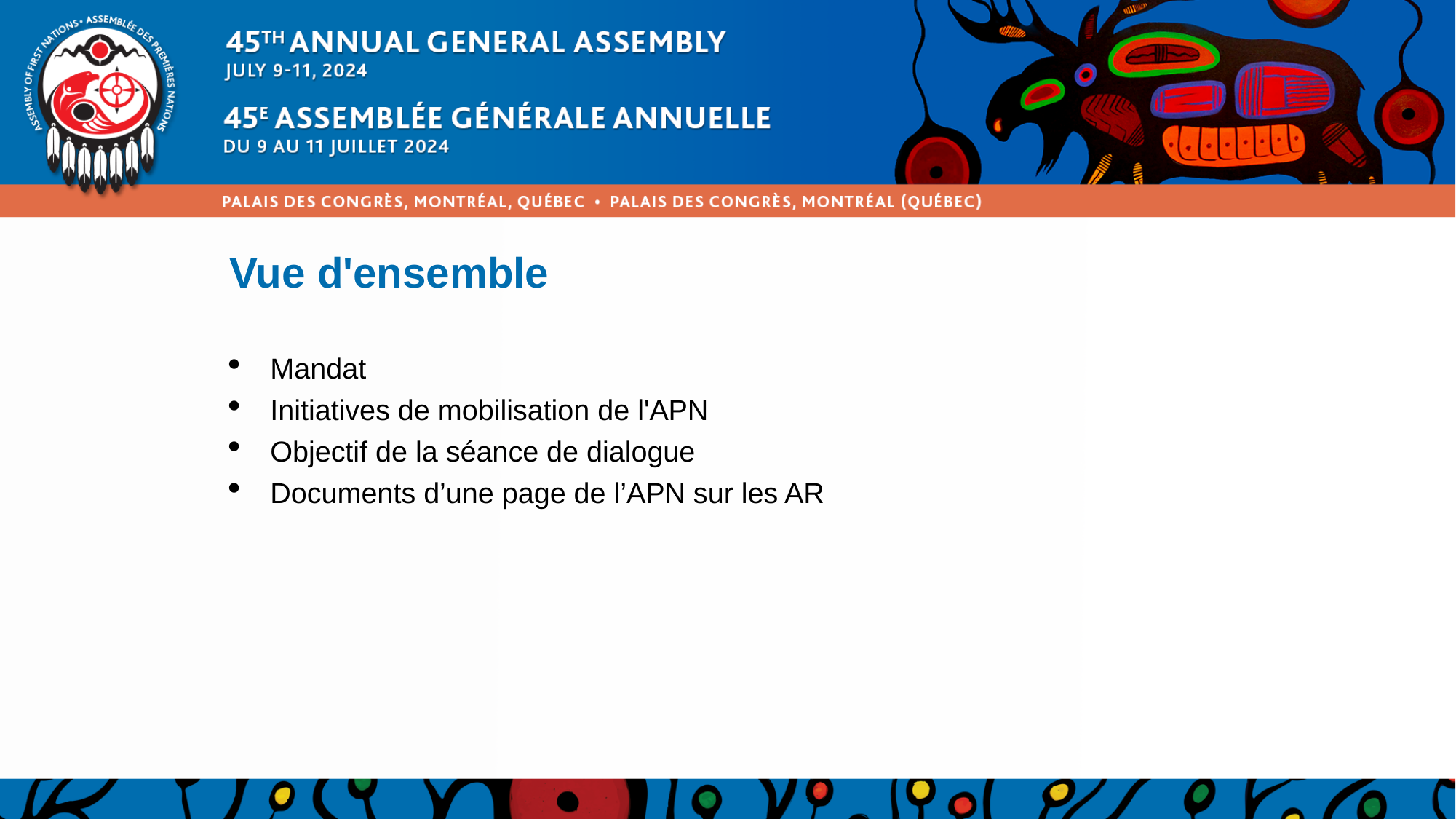

# Vue d'ensemble

Mandat
Initiatives de mobilisation de l'APN
Objectif de la séance de dialogue
Documents d’une page de l’APN sur les AR